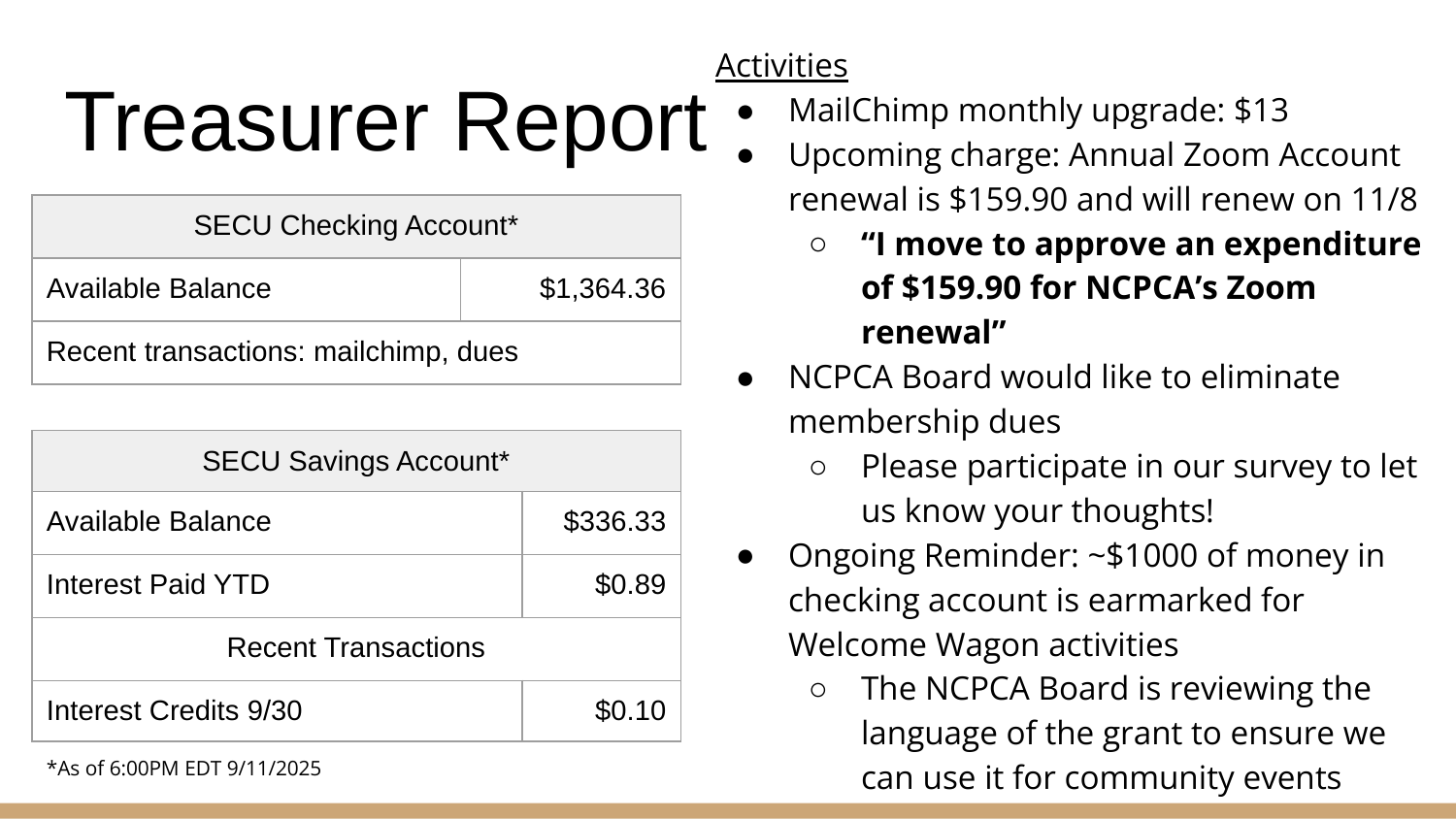

Activities
MailChimp monthly upgrade: $13
Upcoming charge: Annual Zoom Account renewal is $159.90 and will renew on 11/8
“I move to approve an expenditure of $159.90 for NCPCA’s Zoom renewal”
NCPCA Board would like to eliminate membership dues
Please participate in our survey to let us know your thoughts!
Ongoing Reminder: ~$1000 of money in checking account is earmarked for Welcome Wagon activities
The NCPCA Board is reviewing the language of the grant to ensure we can use it for community events

# Treasurer Report
| SECU Checking Account\* |  |
| --- | --- |
| Available Balance | $1,364.36 |
| Recent transactions: mailchimp, dues |  |
| SECU Savings Account\* |  |
| --- | --- |
| Available Balance | $336.33 |
| Interest Paid YTD | $0.89 |
| Recent Transactions |  |
| Interest Credits 9/30 | $0.10 |
*As of 6:00PM EDT 9/11/2025